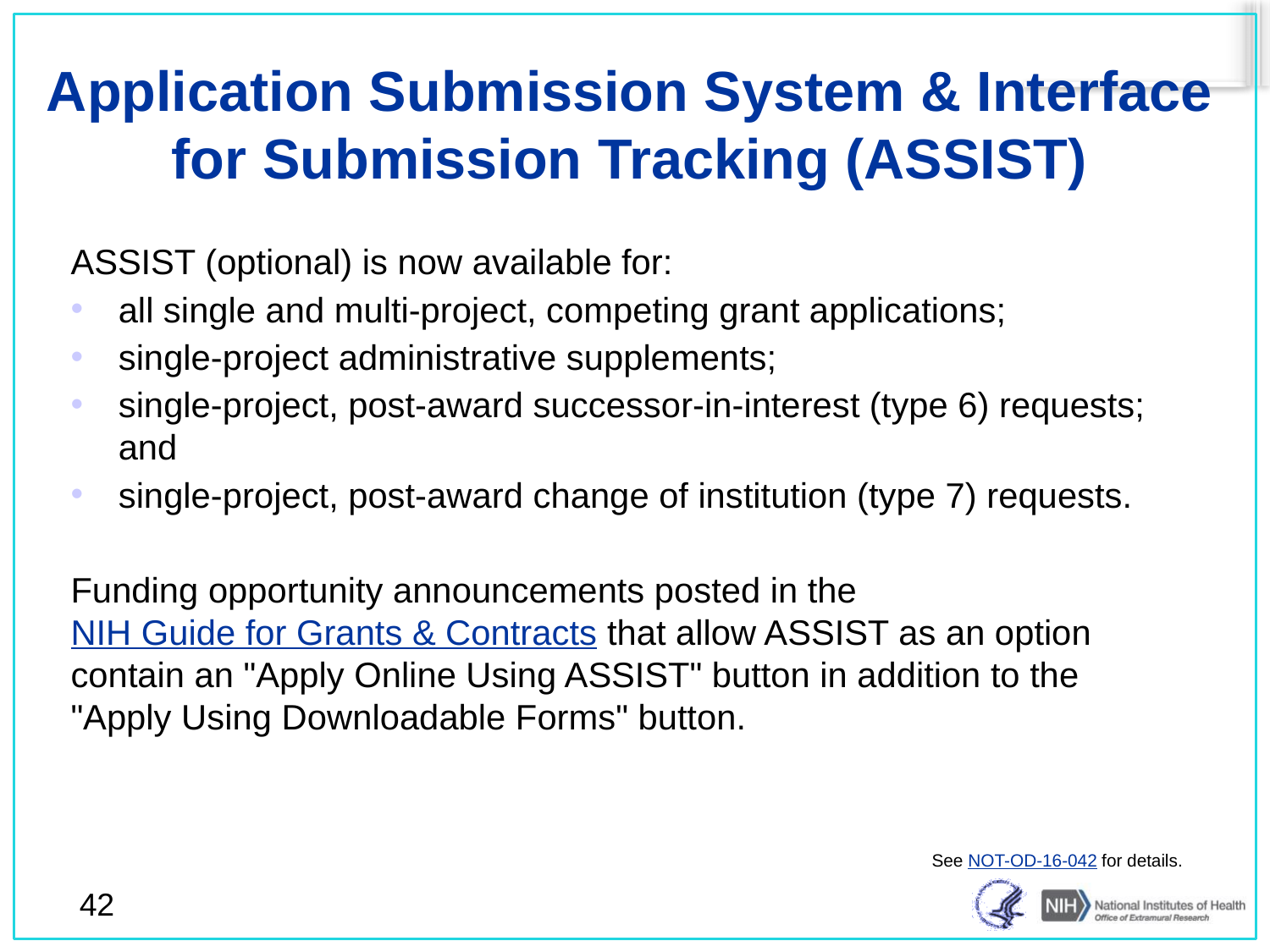

# Application Submission System & Interface for Submission Tracking (ASSIST)
ASSIST (optional) is now available for:
all single and multi-project, competing grant applications;
single-project administrative supplements;
single-project, post-award successor-in-interest (type 6) requests; and
single-project, post-award change of institution (type 7) requests.

Funding opportunity announcements posted in the NIH Guide for Grants & Contracts that allow ASSIST as an option contain an "Apply Online Using ASSIST" button in addition to the "Apply Using Downloadable Forms" button.

See NOT-OD-16-042 for details.
42